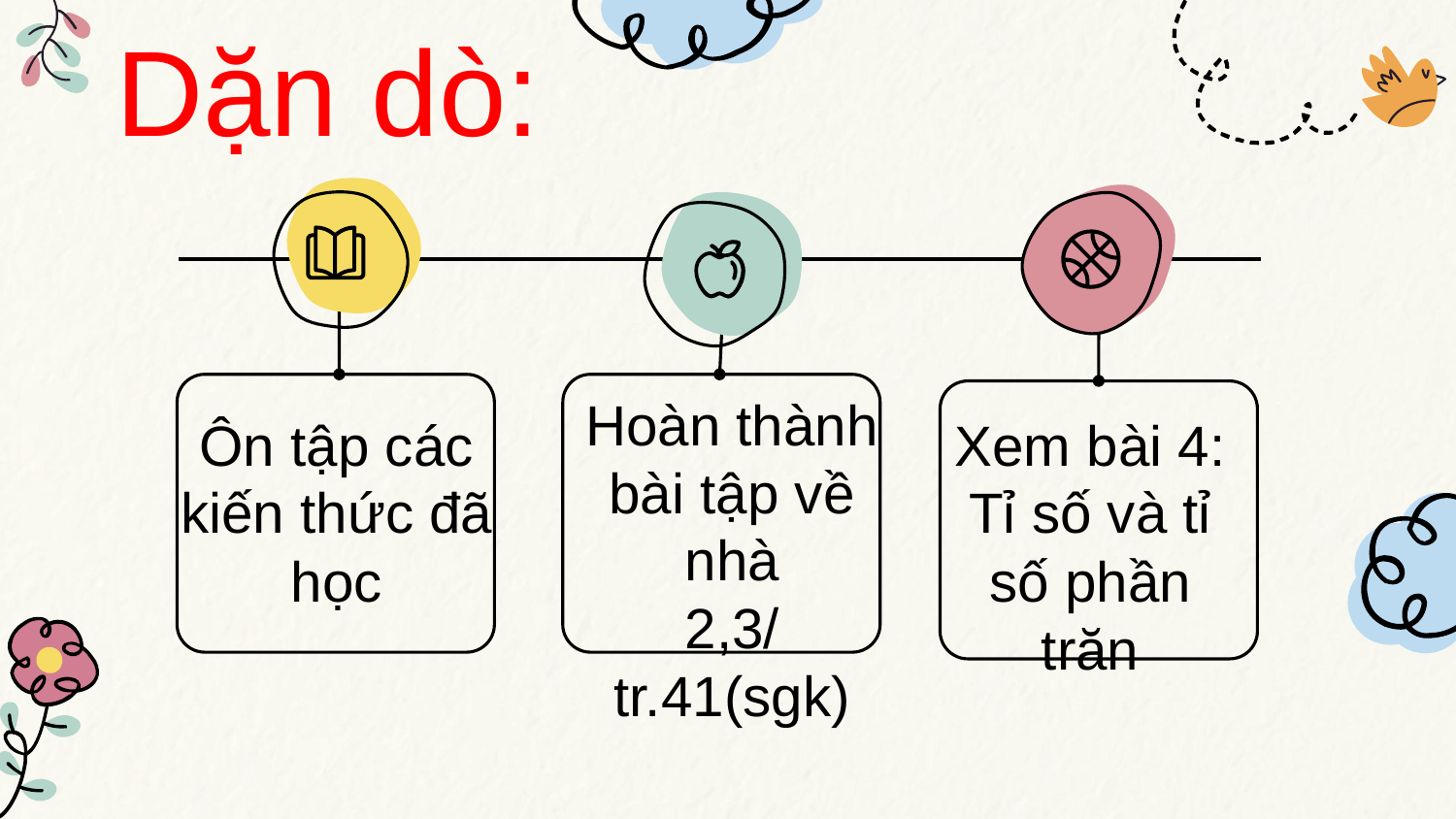

# Dặn dò:

Hoàn thành bài tập về nhà
2,3/tr.41(sgk)

Ôn tập các kiến thức đã học
Xem bài 4:
Tỉ số và tỉ số phần trăn